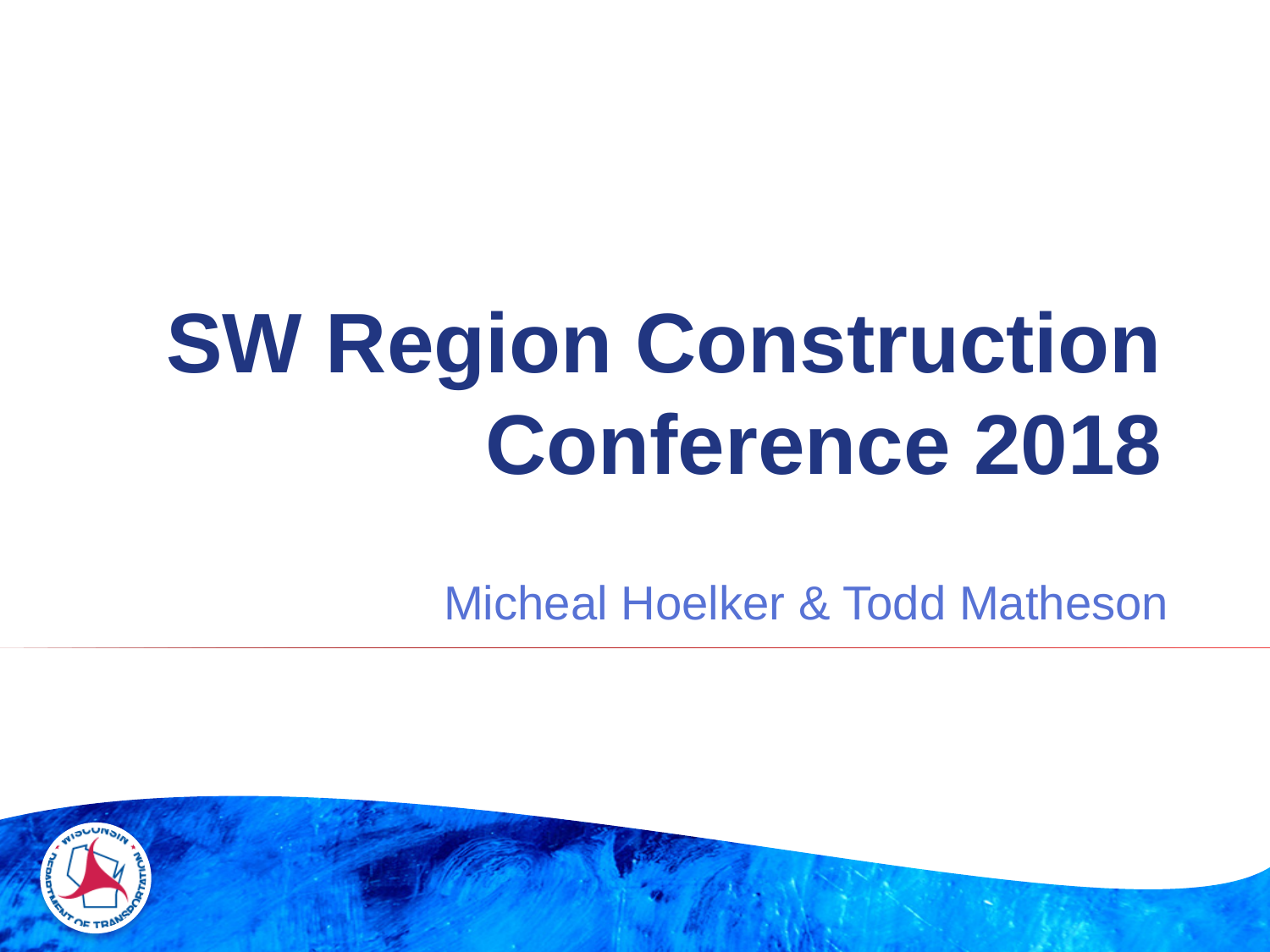

# SW Region Construction Conference 2018

Micheal Hoelker & Todd Matheson